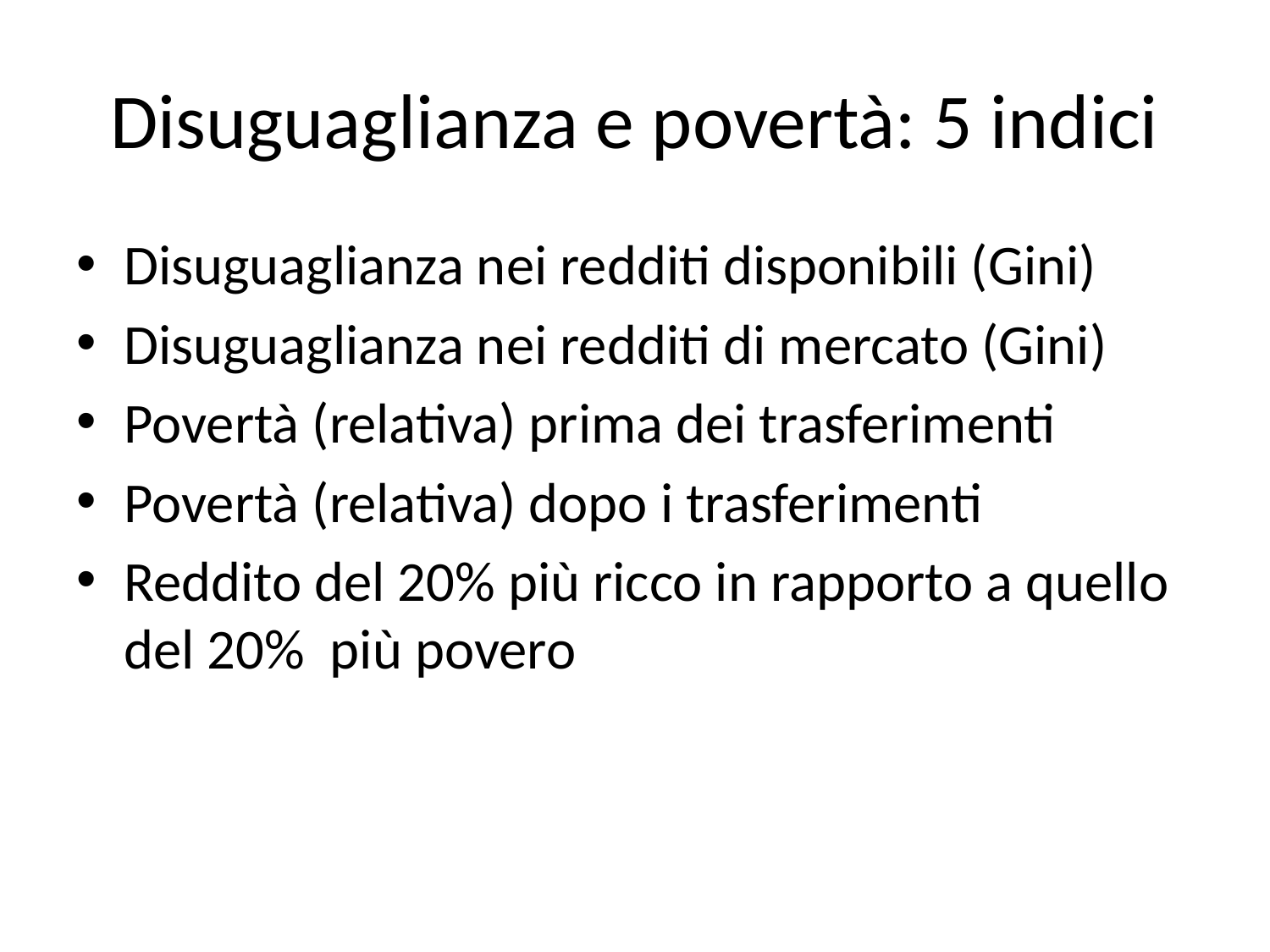

# Disuguaglianza e povertà: 5 indici
Disuguaglianza nei redditi disponibili (Gini)
Disuguaglianza nei redditi di mercato (Gini)
Povertà (relativa) prima dei trasferimenti
Povertà (relativa) dopo i trasferimenti
Reddito del 20% più ricco in rapporto a quello del 20%  più povero